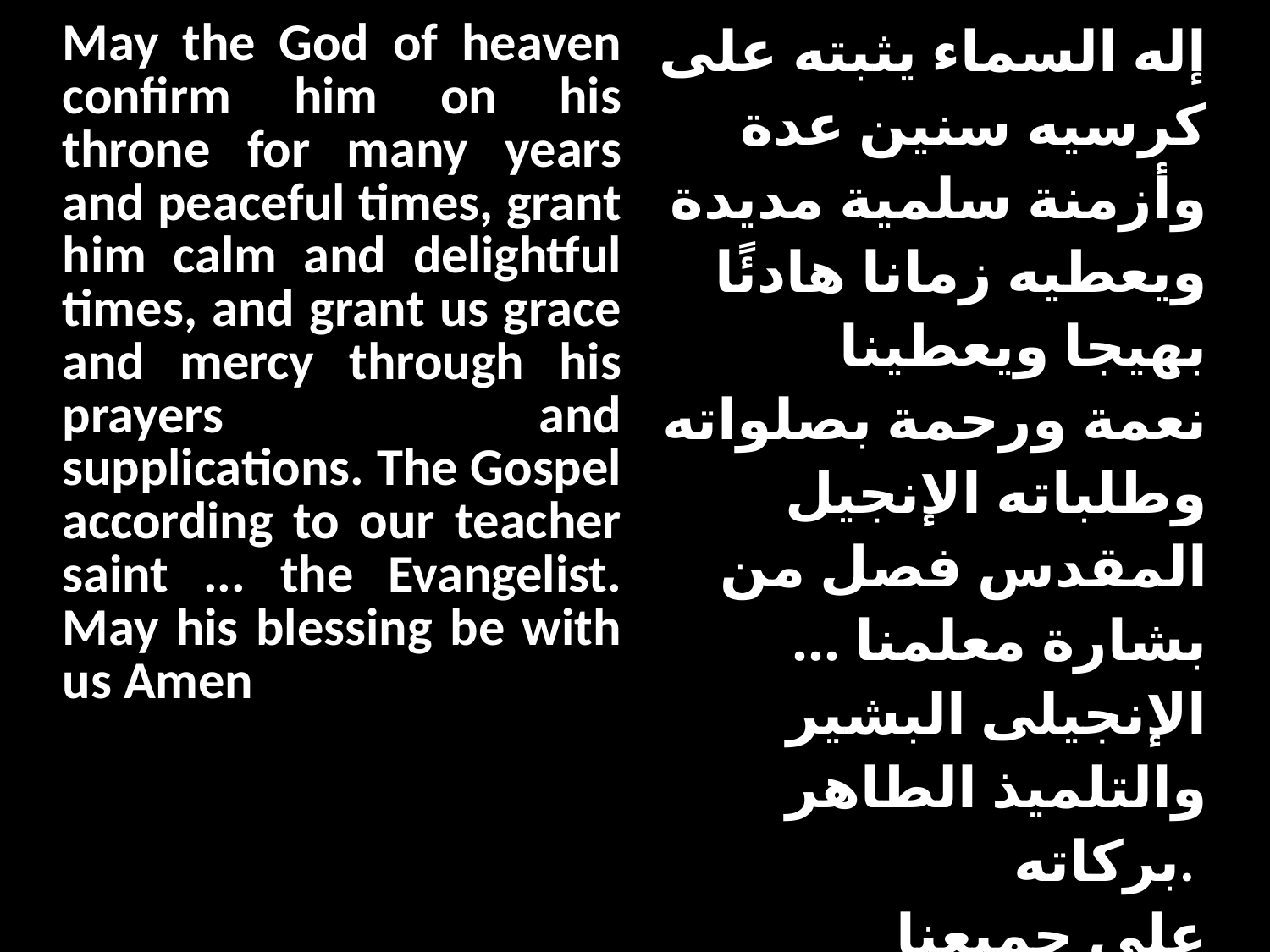

| May the God of heaven confirm him on his throne for many years and peaceful times, grant him calm and delightful times, and grant us grace and mercy through his prayers and supplications. The Gospel according to our teacher saint ... the Evangelist. May his blessing be with us Amen | إله السماء يثبته على كرسيه سنين عدة وأزمنة سلمية مديدة ويعطيه زمانا هادئًا بهيجا ويعطينا نعمة ورحمة بصلواته وطلباته الإنجيل المقدس فصل من بشارة معلمنا ... الإنجيلى البشير والتلميذ الطاهر بركاته. على جميعنا |
| --- | --- |